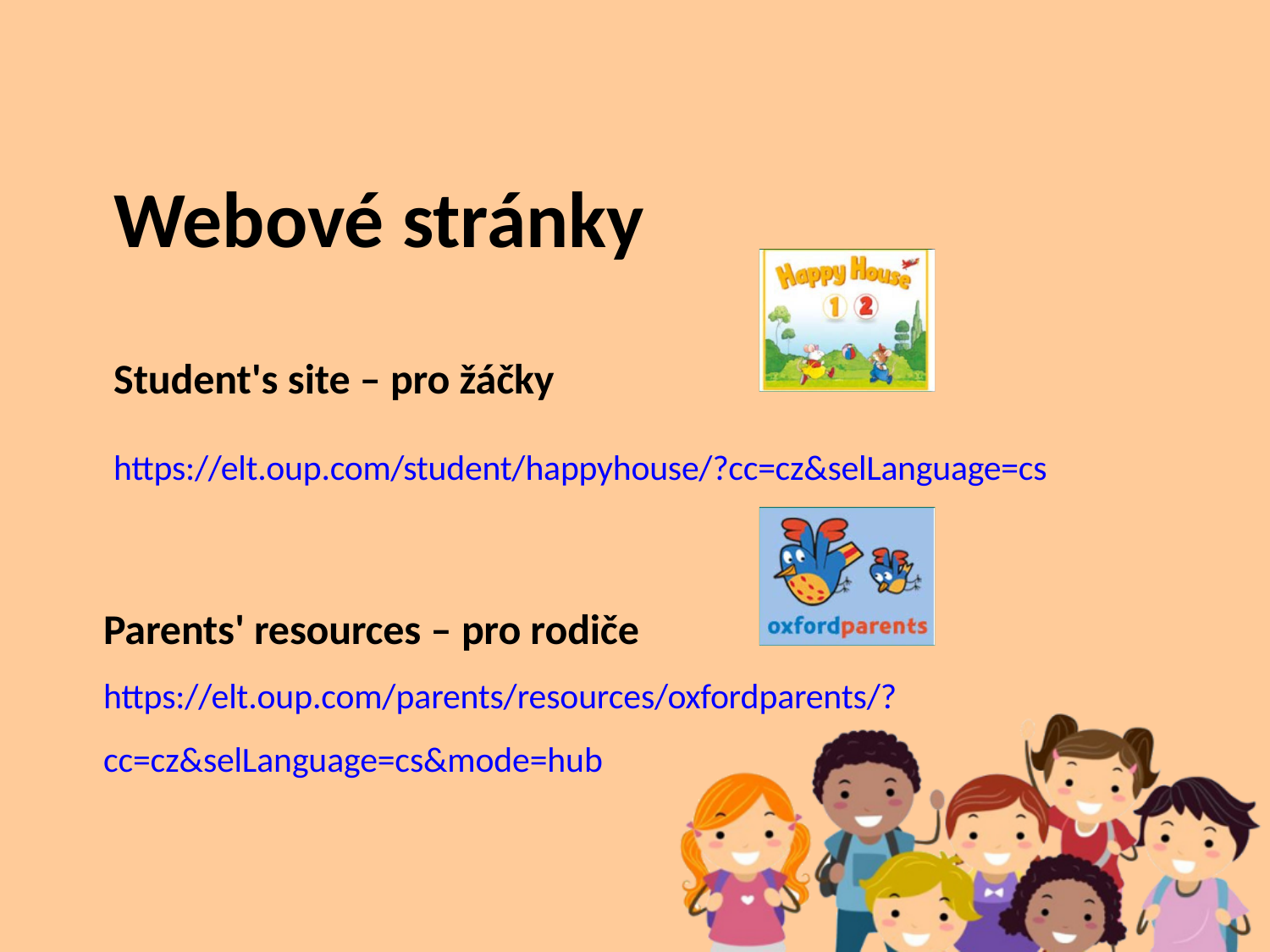

Webové stránky

Student's site – pro žáčky
https://elt.oup.com/student/happyhouse/?cc=cz&selLanguage=cs

Parents' resources – pro rodiče
https://elt.oup.com/parents/resources/oxfordparents/?cc=cz&selLanguage=cs&mode=hub